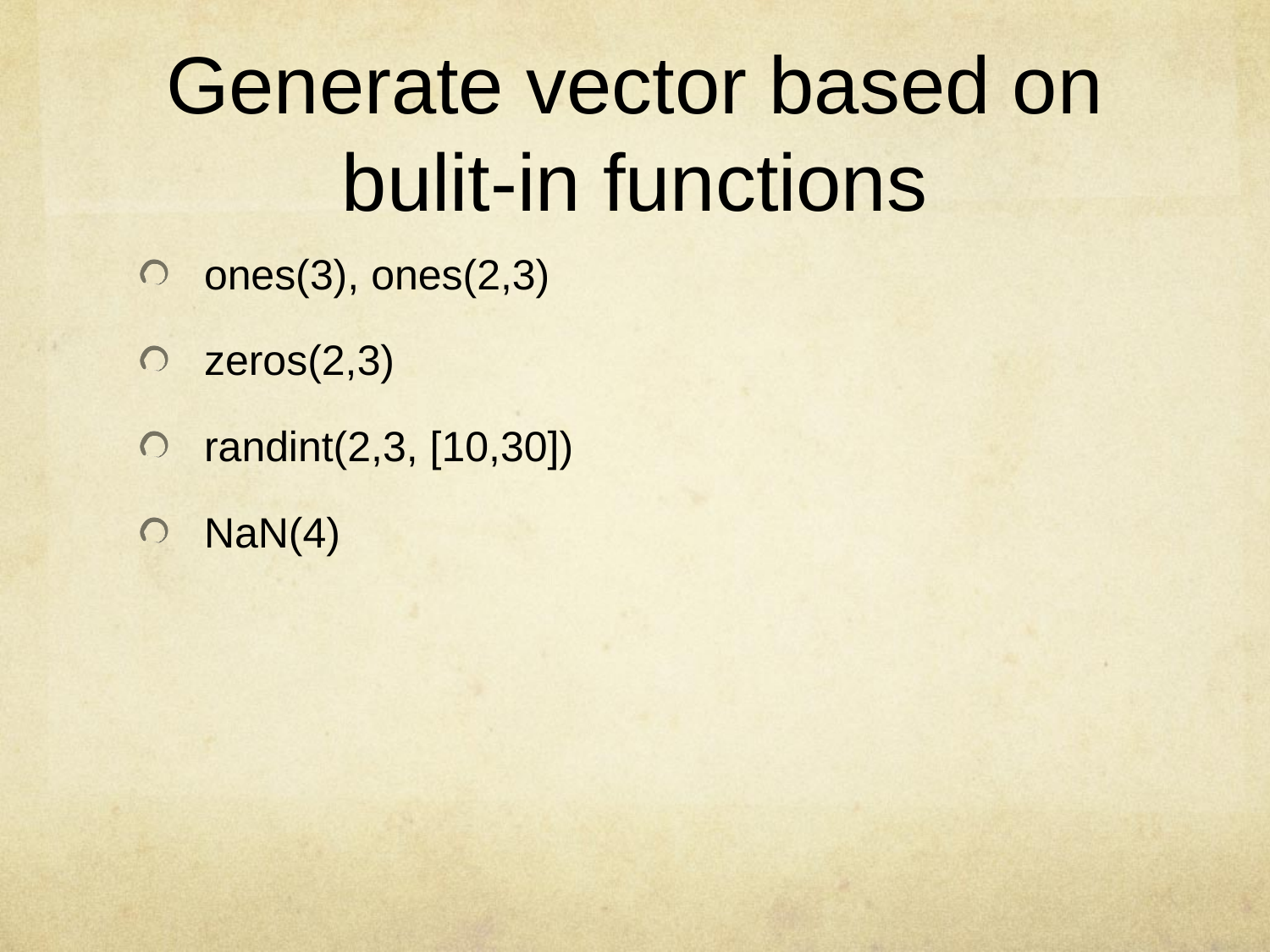

# Generate vector based on bulit-in functions
ones(3), ones(2,3)
zeros(2,3)
randint(2,3, [10,30])
NaN(4)